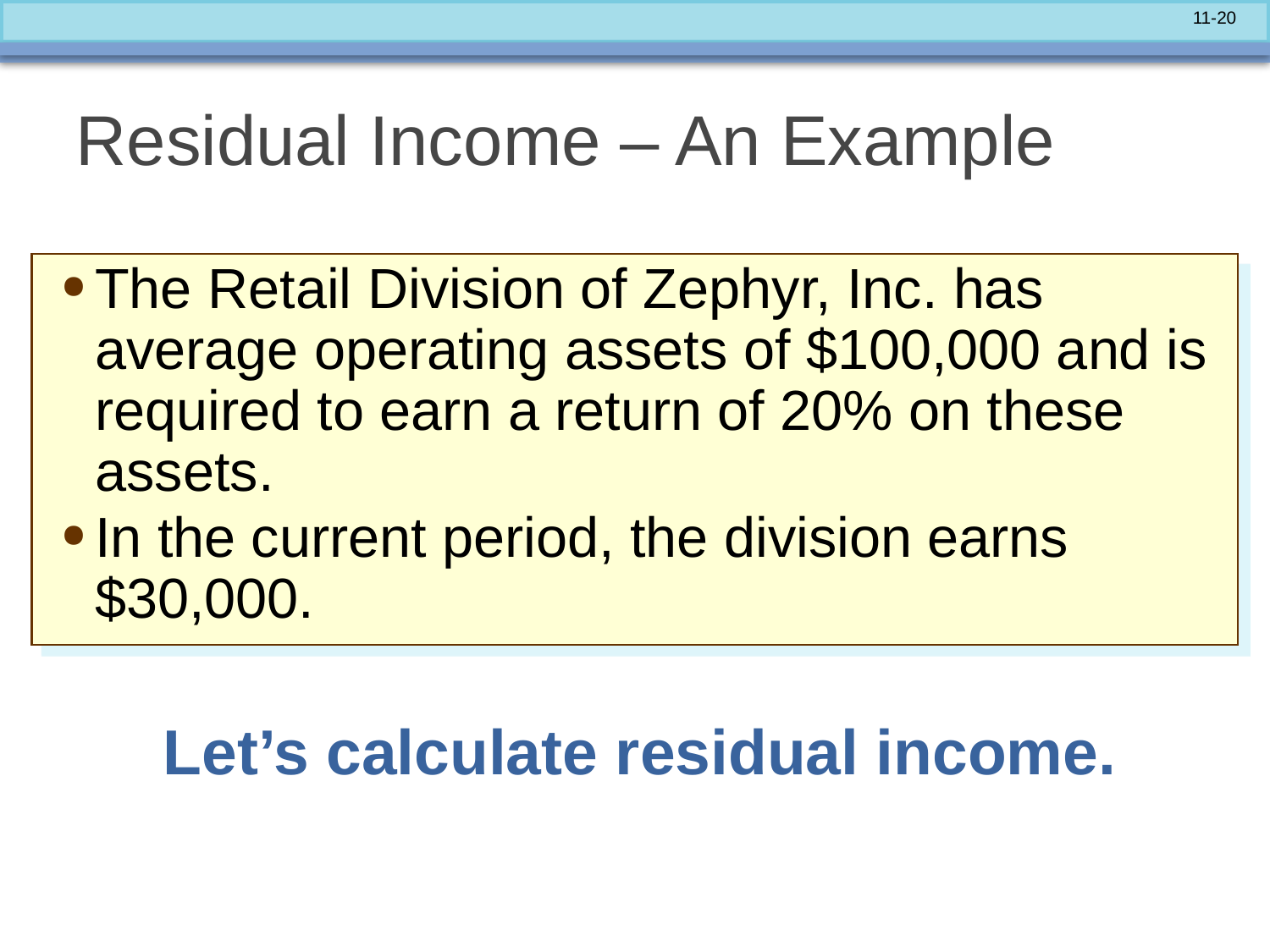

# Residual Income – An Example
The Retail Division of Zephyr, Inc. has average operating assets of $100,000 and is required to earn a return of 20% on these assets.
In the current period, the division earns $30,000.
Let’s calculate residual income.